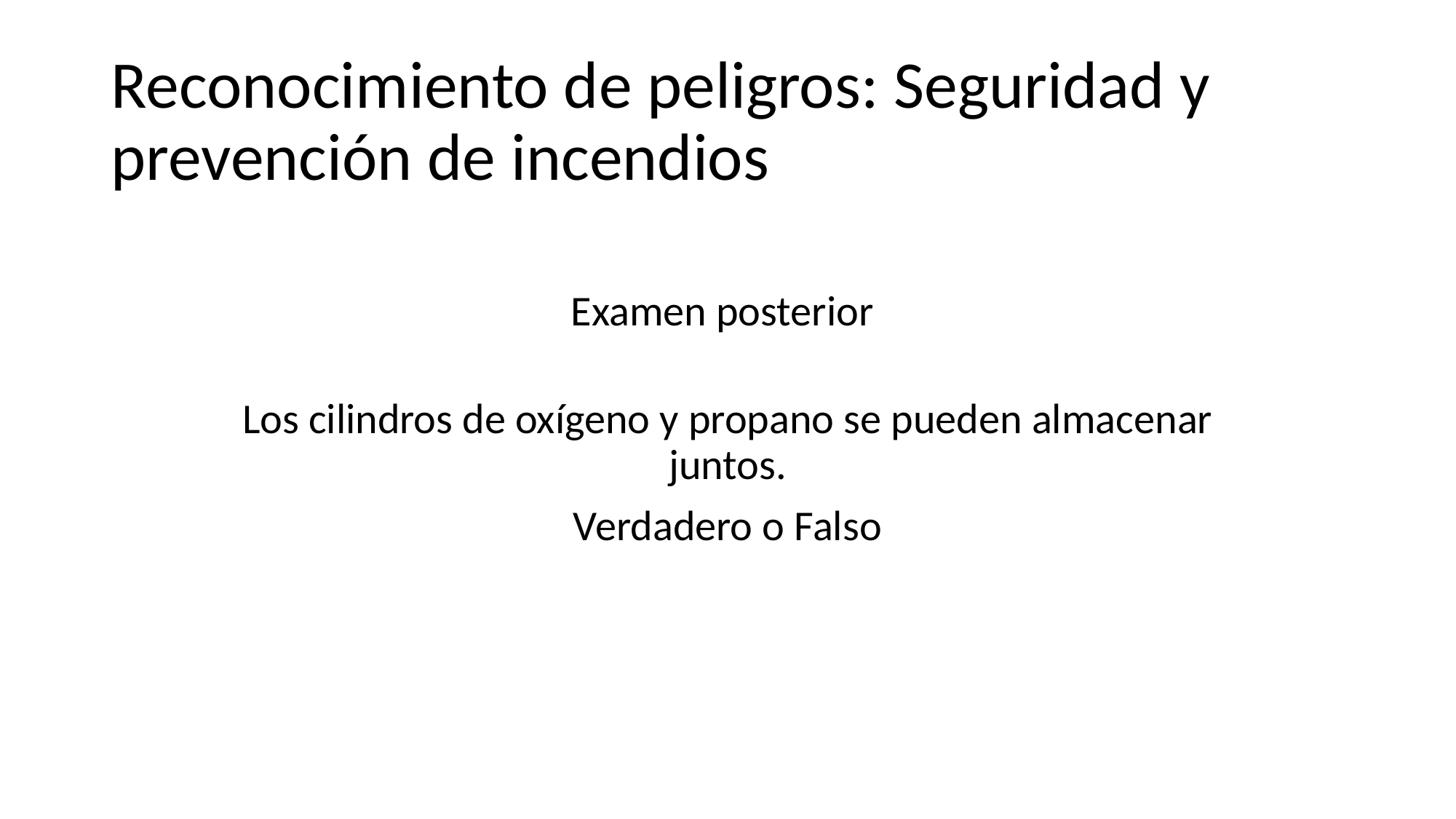

# Reconocimiento de peligros: Seguridad y prevención de incendios
Examen posterior
Los cilindros de oxígeno y propano se pueden almacenar juntos.
Verdadero o Falso